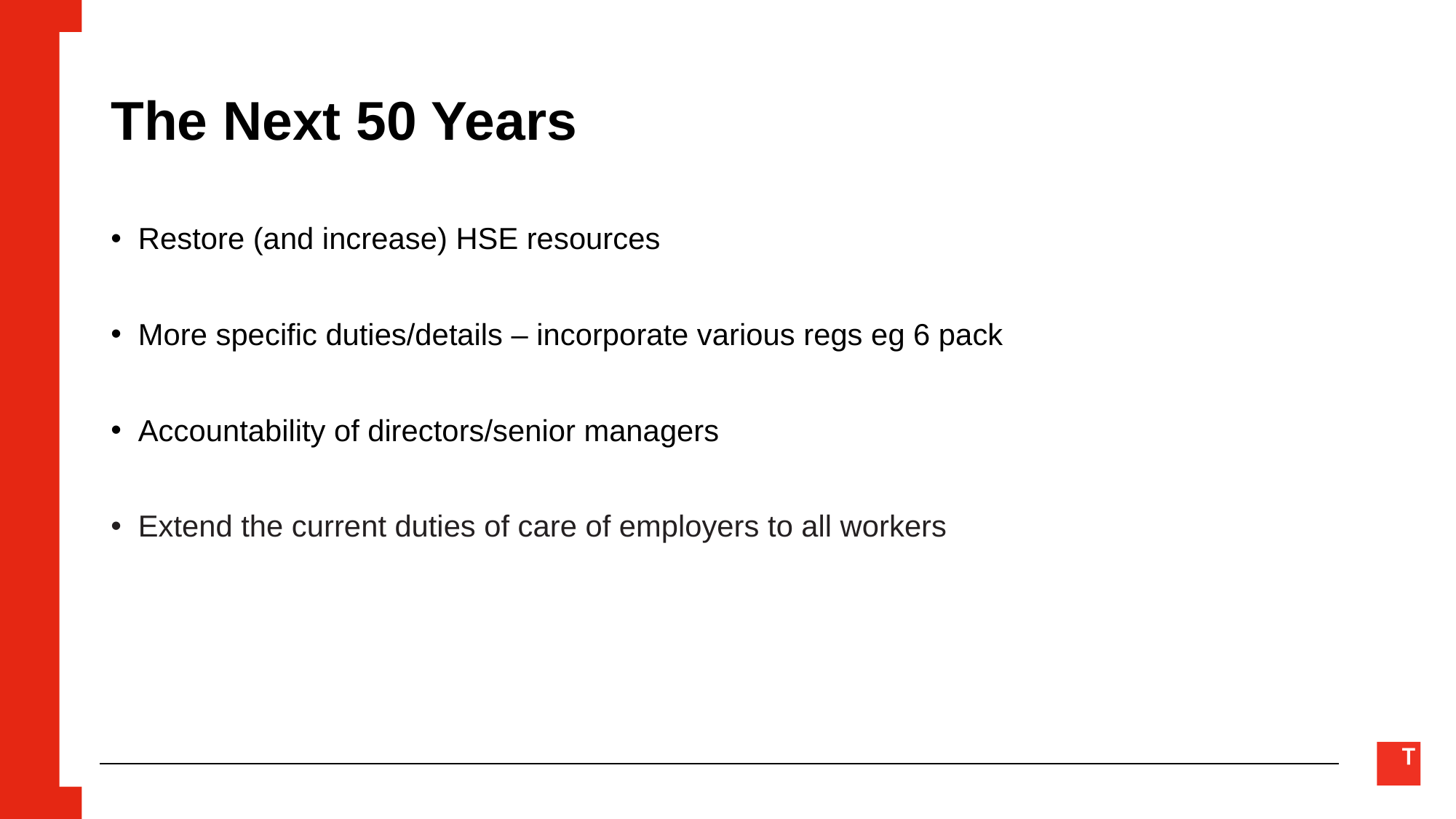

# The Next 50 Years
Restore (and increase) HSE resources

More specific duties/details – incorporate various regs eg 6 pack

Accountability of directors/senior managers

Extend the current duties of care of employers to all workers